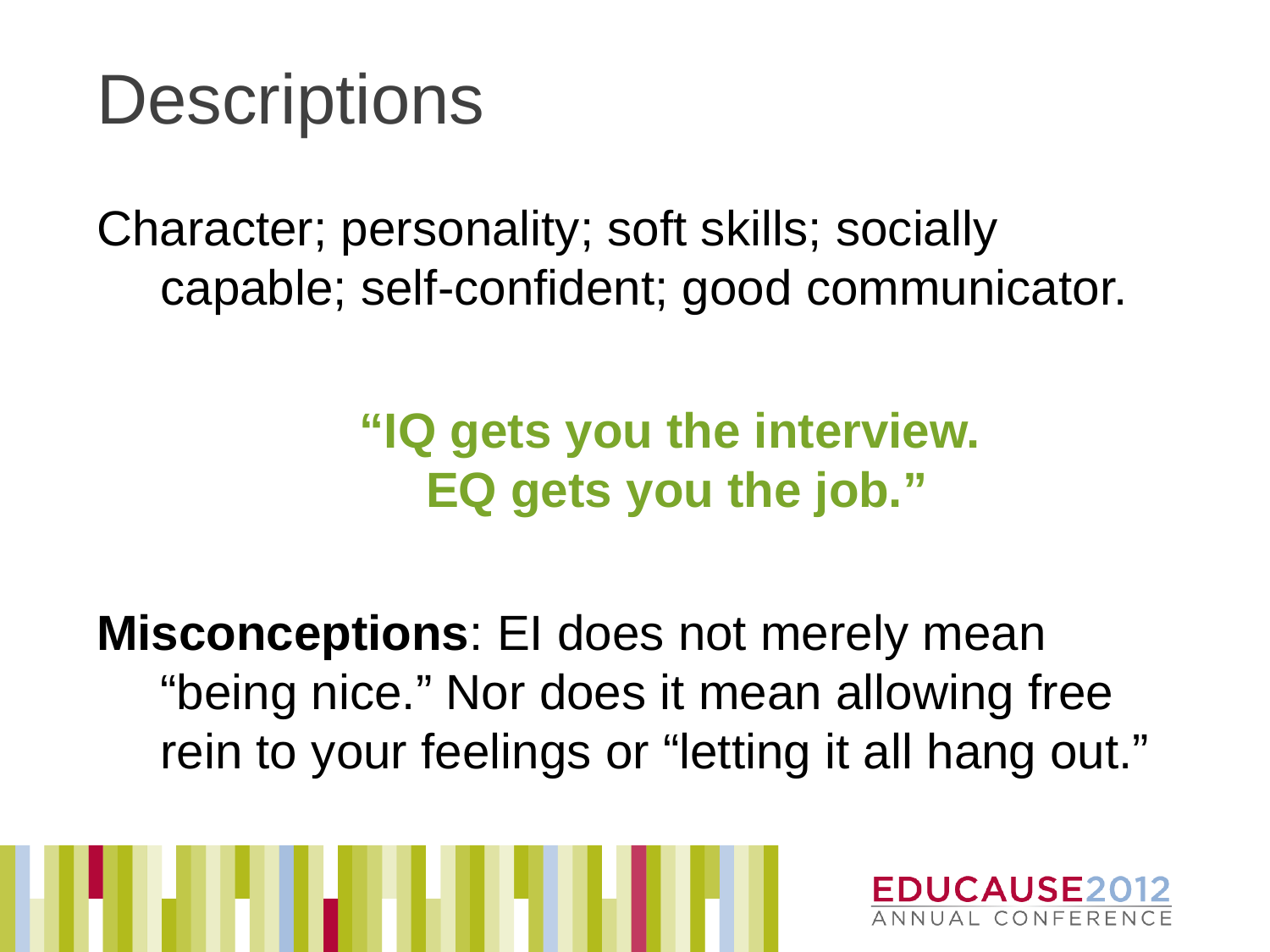

# Descriptions
Character; personality; soft skills; socially capable; self-confident; good communicator.
“IQ gets you the interview.
EQ gets you the job.”
Misconceptions: EI does not merely mean “being nice.” Nor does it mean allowing free rein to your feelings or “letting it all hang out.”